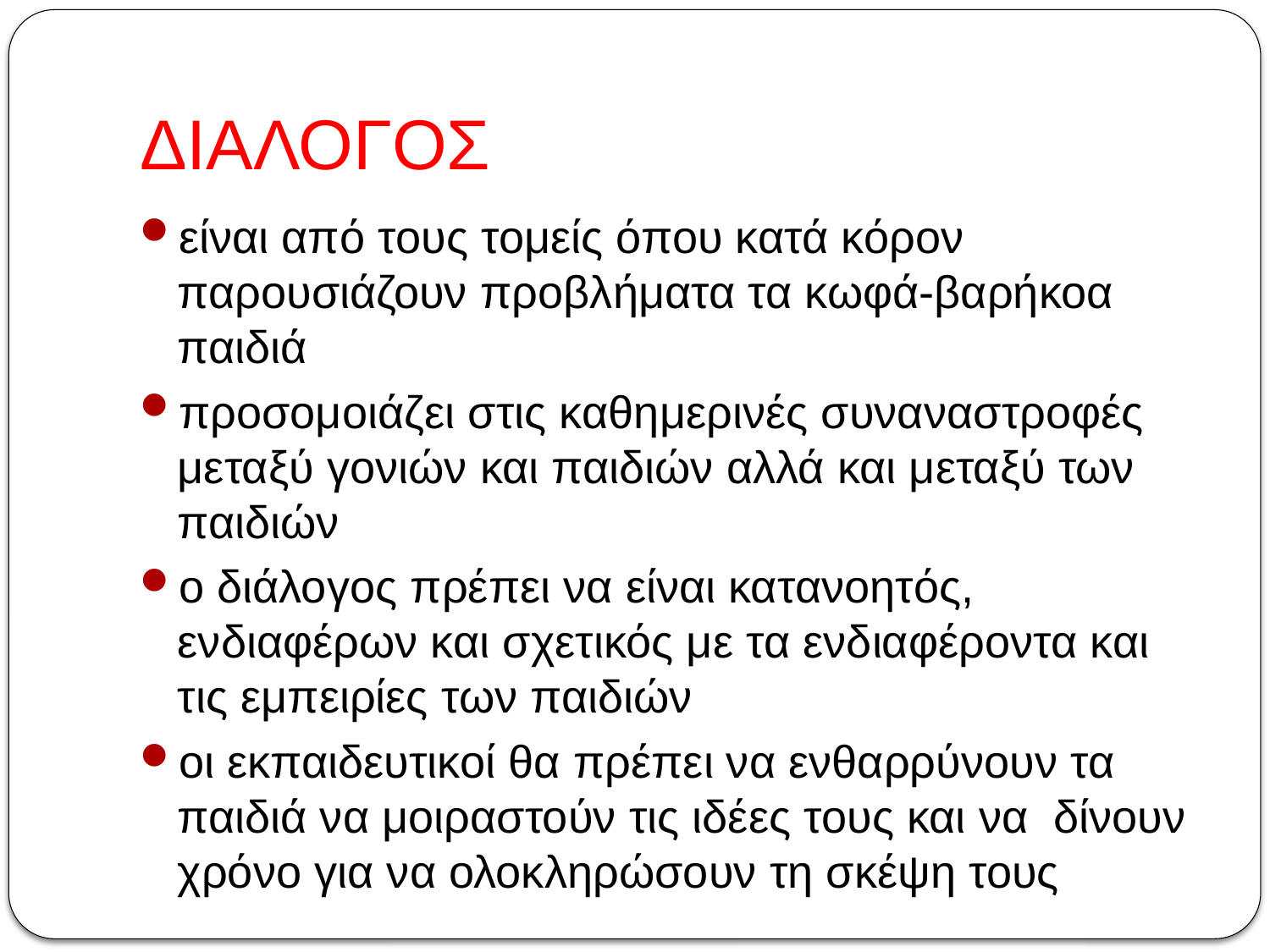

# ΔΙΑΛΟΓΟΣ
είναι από τους τομείς όπου κατά κόρον παρουσιάζουν προβλήματα τα κωφά-βαρήκοα παιδιά
προσομοιάζει στις καθημερινές συναναστροφές μεταξύ γονιών και παιδιών αλλά και μεταξύ των παιδιών
ο διάλογος πρέπει να είναι κατανοητός, ενδιαφέρων και σχετικός με τα ενδιαφέροντα και τις εμπειρίες των παιδιών
οι εκπαιδευτικοί θα πρέπει να ενθαρρύνουν τα παιδιά να μοιραστούν τις ιδέες τους και να  δίνουν χρόνο για να ολοκληρώσουν τη σκέψη τους